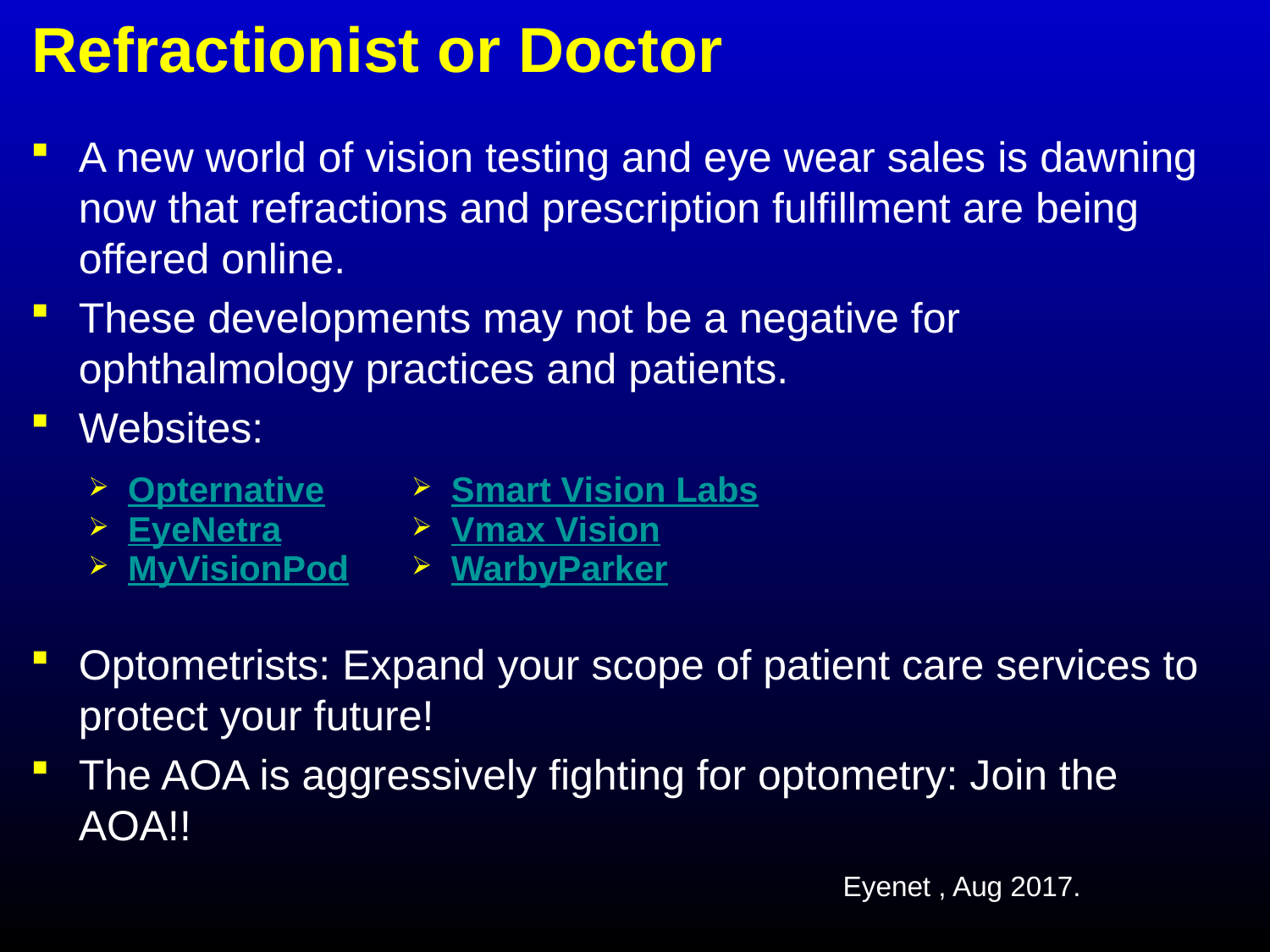

# Refractionist or Doctor
A new world of vision testing and eye wear sales is dawning now that refractions and prescription fulfillment are being offered online.
These developments may not be a negative for ophthalmology practices and patients.
Websites:

Optometrists: Expand your scope of patient care services to protect your future!
The AOA is aggressively fighting for optometry: Join the AOA!!
| Opternative EyeNetra MyVisionPod | Smart Vision Labs Vmax Vision WarbyParker |
| --- | --- |
Eyenet , Aug 2017.